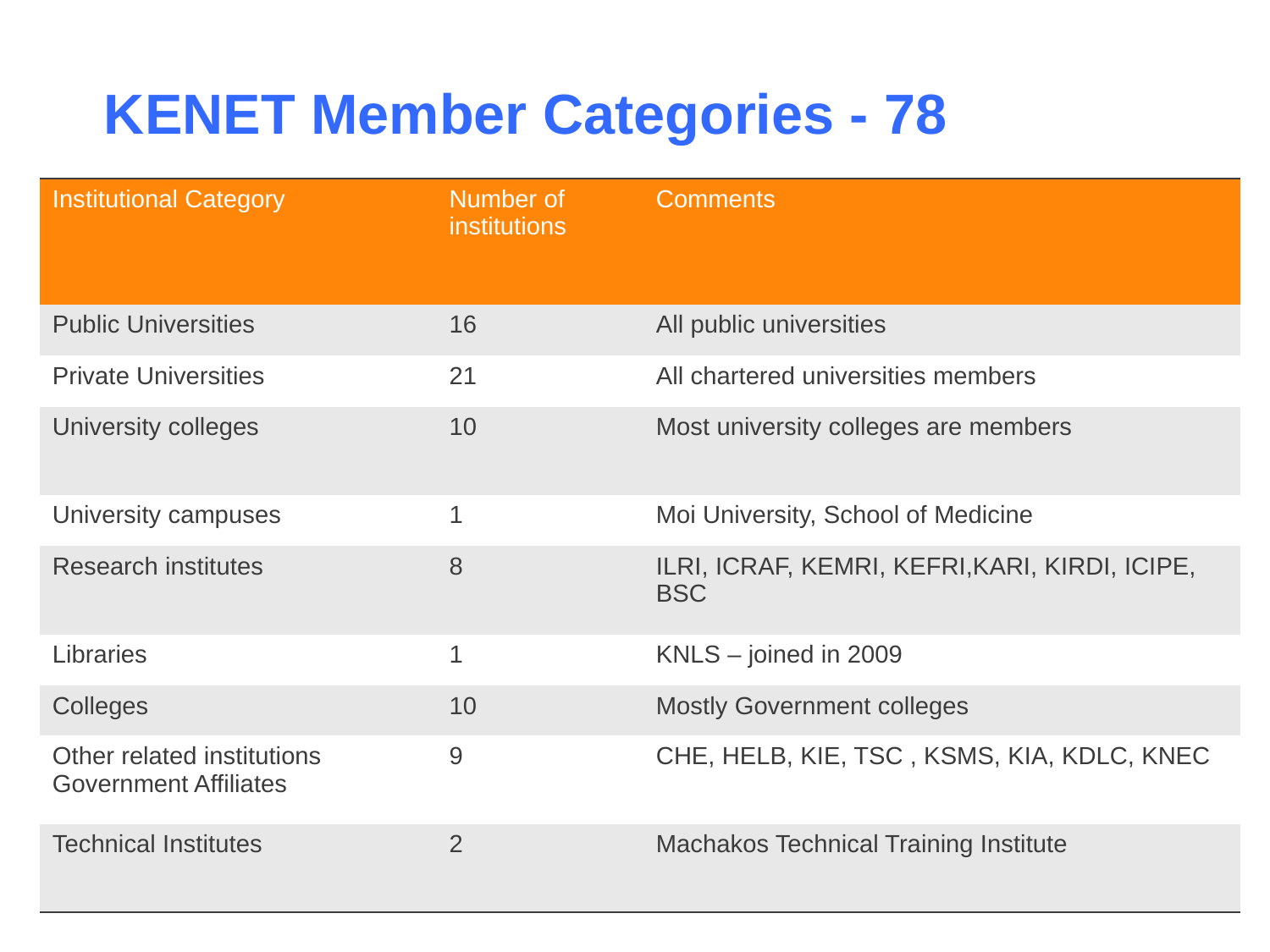

# KENET Member Categories - 78

| Institutional Category | Number of institutions | Comments |
| --- | --- | --- |
| Public Universities | 16 | All public universities |
| Private Universities | 21 | All chartered universities members |
| University colleges | 10 | Most university colleges are members |
| University campuses | 1 | Moi University, School of Medicine |
| Research institutes | 8 | ILRI, ICRAF, KEMRI, KEFRI,KARI, KIRDI, ICIPE, BSC |
| Libraries | 1 | KNLS – joined in 2009 |
| Colleges | 10 | Mostly Government colleges |
| Other related institutions Government Affiliates | 9 | CHE, HELB, KIE, TSC , KSMS, KIA, KDLC, KNEC |
| Technical Institutes | 2 | Machakos Technical Training Institute |